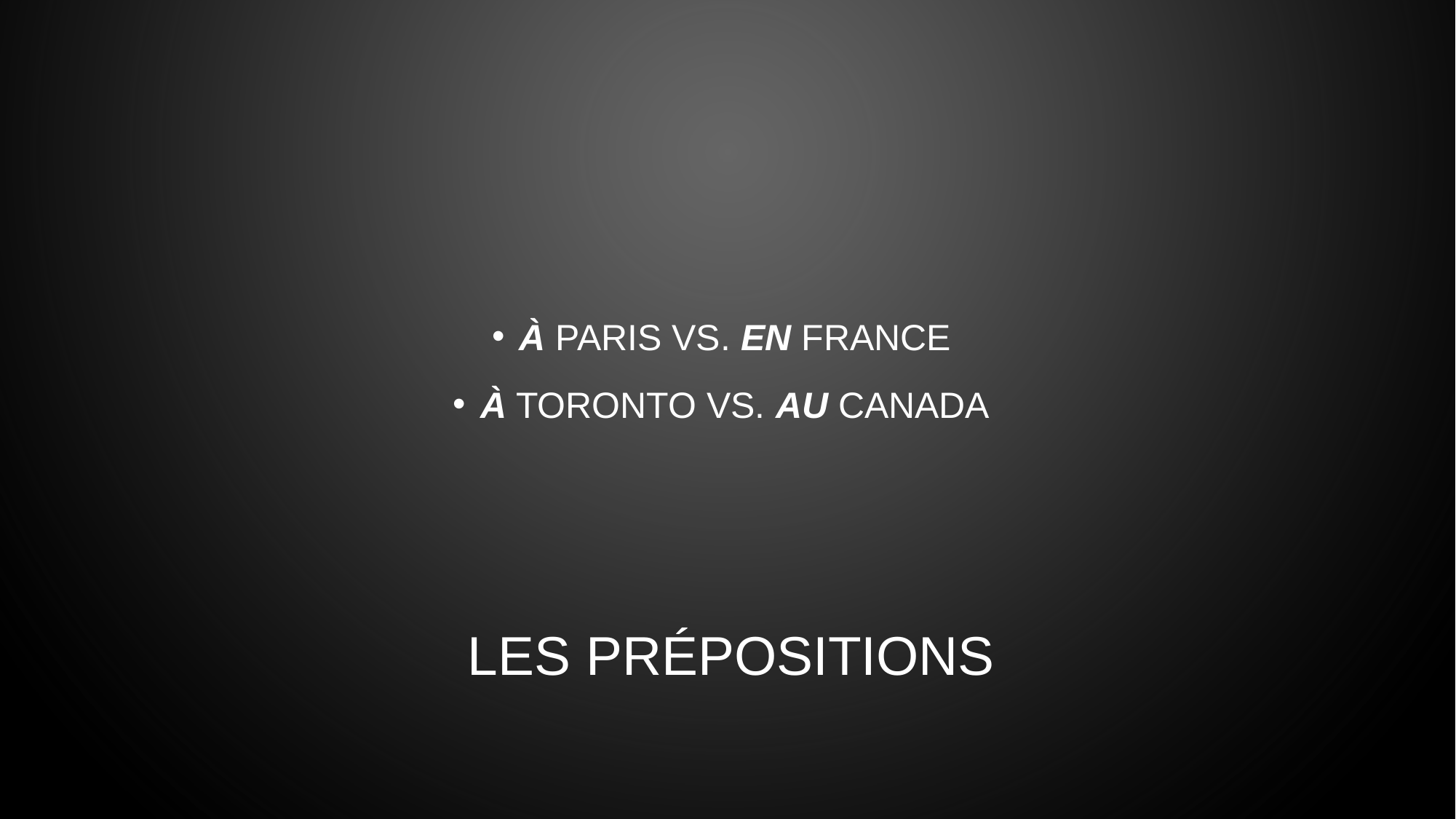

à Paris vs. en France
à Toronto vs. au Canada

# Les prépositions